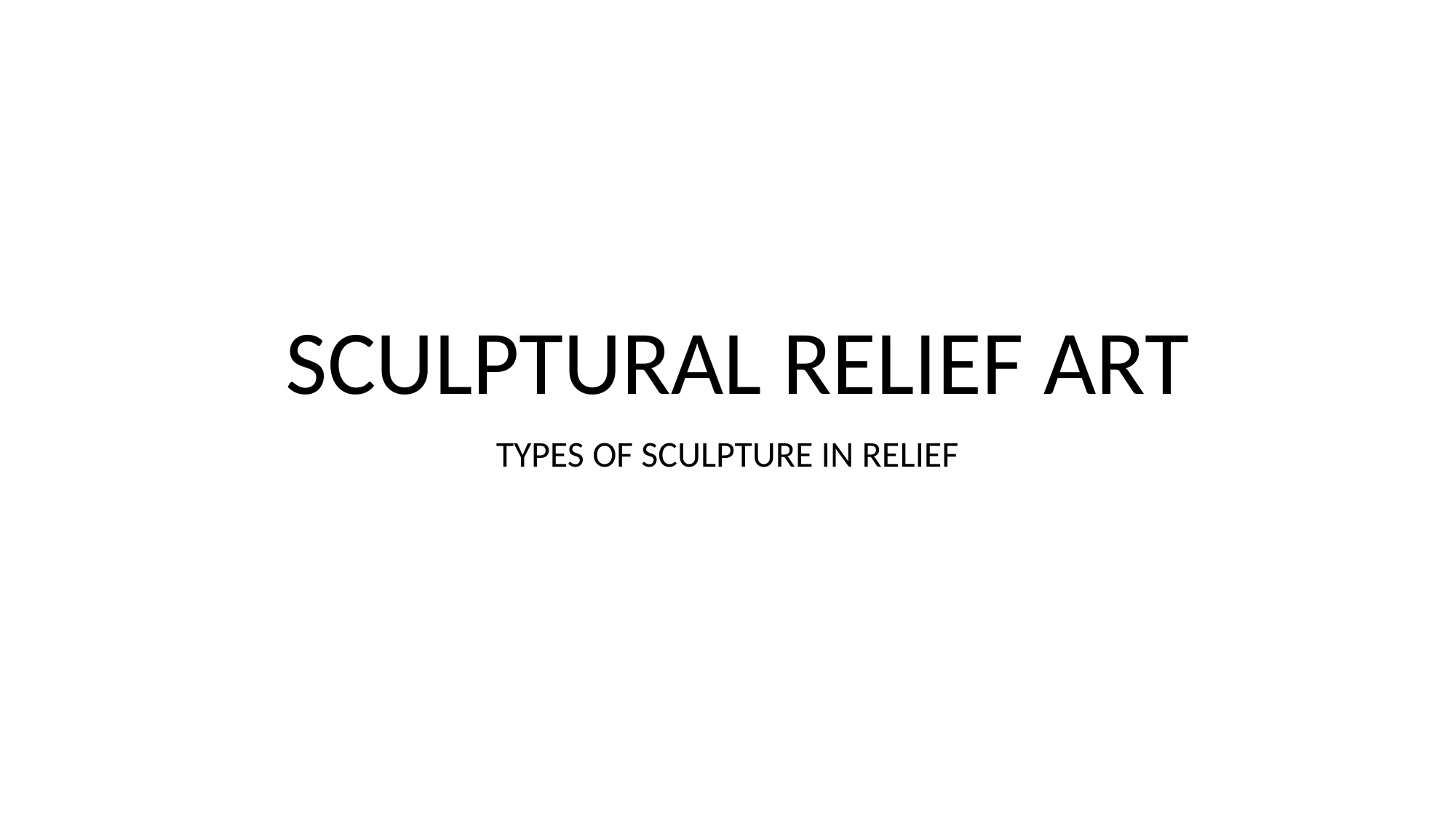

# SCULPTURAL RELIEF ART
TYPES OF SCULPTURE IN RELIEF